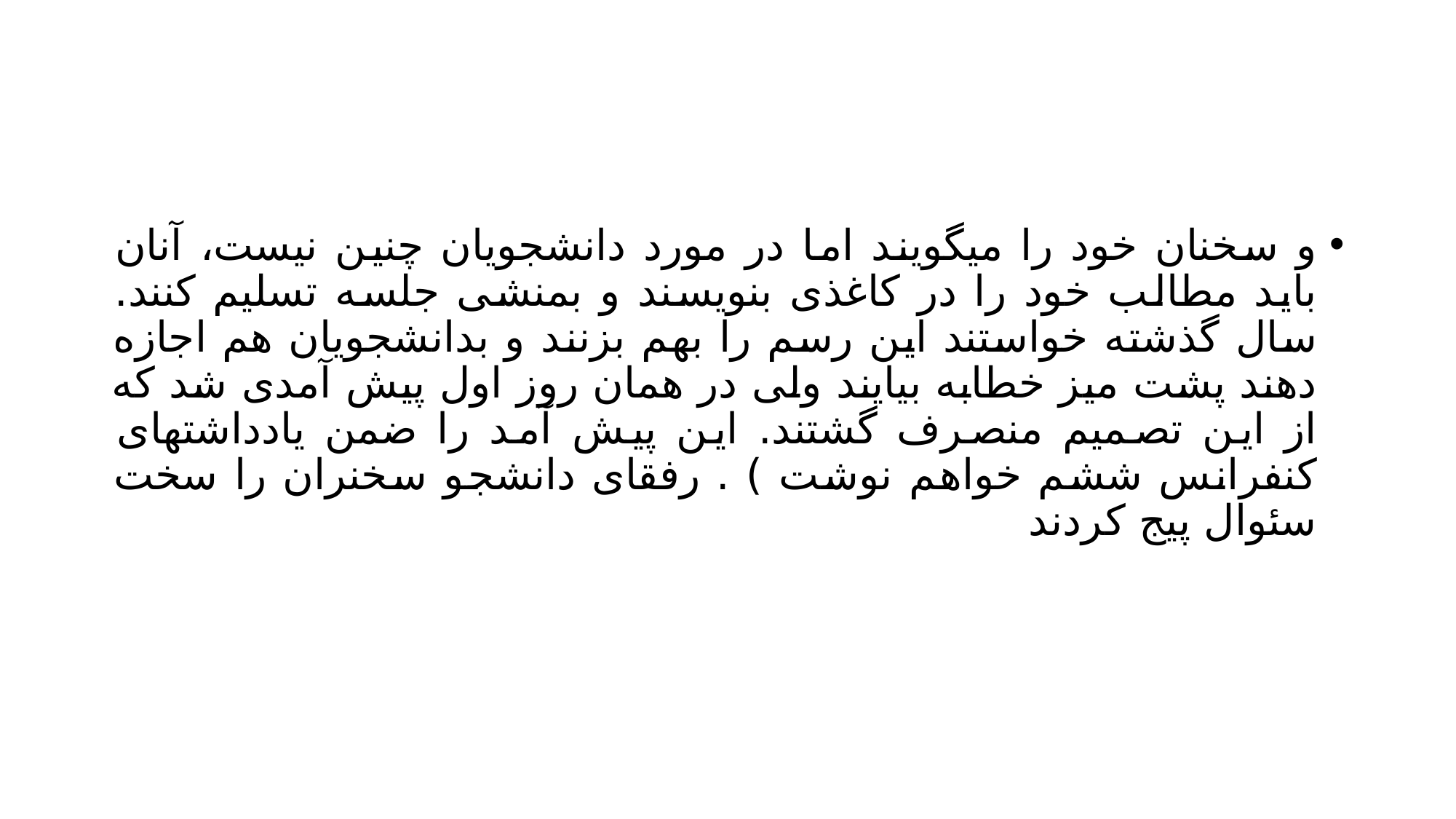

#
و سخنان خود را میگویند اما در مورد دانشجویان چنین نیست، آنان باید مطالب خود را در کاغذی بنویسند و بمنشى جلسه تسلیم کنند. سال گذشته خواستند این رسم را بهم بزنند و بدانشجویان هم اجازه دهند پشت میز خطابه بیایند ولی در همان روز اول پیش آمدی شد که از این تصمیم منصرف گشتند. این پیش آمد را ضمن یادداشتهای کنفرانس ششم خواهم نوشت ) . رفقای دانشجو سخنران را سخت سئوال پیج کردند